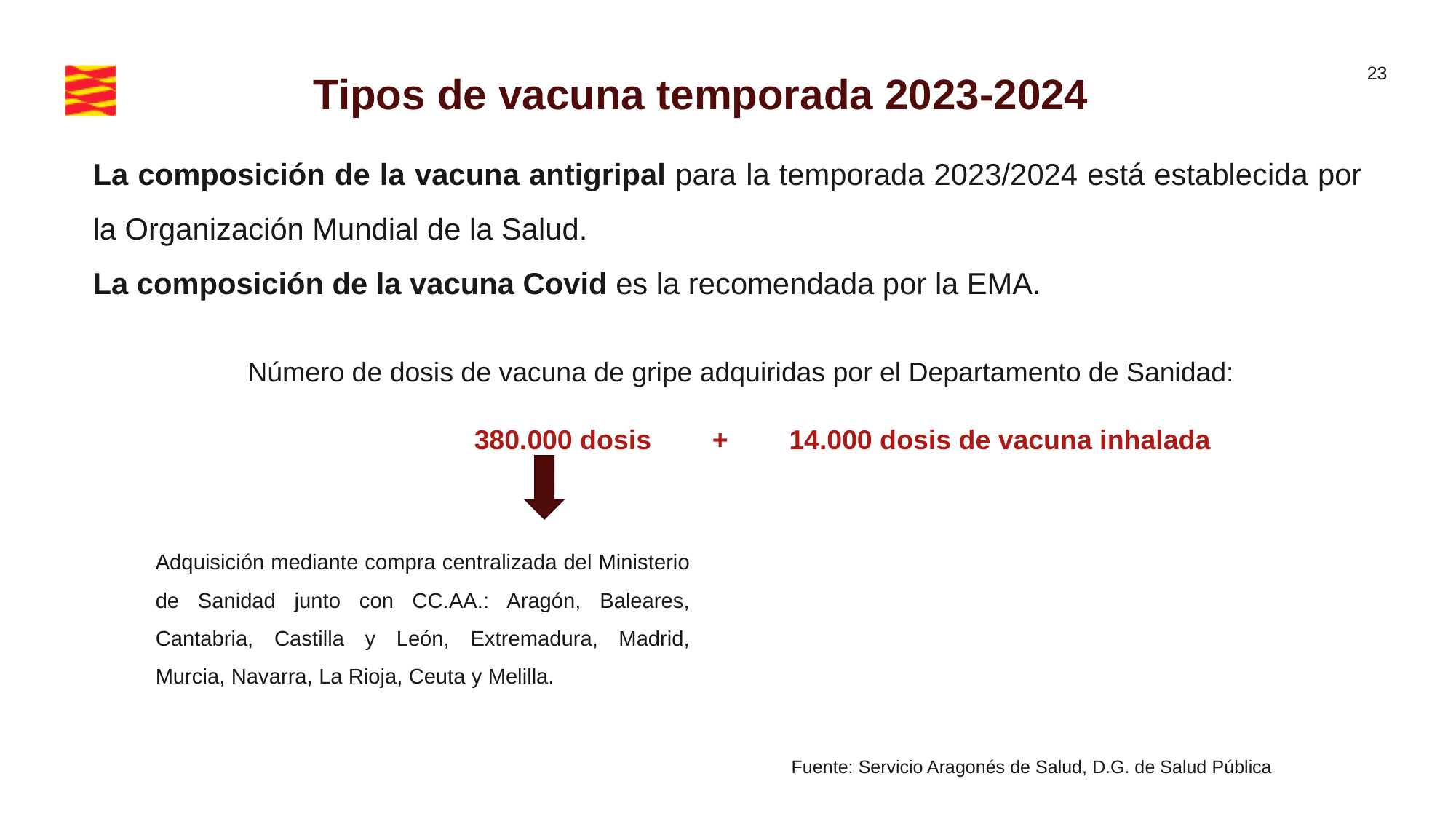

Tipos de vacuna temporada 2023-2024

La composición de la vacuna antigripal para la temporada 2023/2024 está establecida por la Organización Mundial de la Salud.
La composición de la vacuna Covid es la recomendada por la EMA.
Número de dosis de vacuna de gripe adquiridas por el Departamento de Sanidad:
                                         380.000 dosis        +        14.000 dosis de vacuna inhalada

Adquisición mediante compra centralizada del Ministerio de Sanidad junto con CC.AA.: Aragón, Baleares, Cantabria, Castilla y León, Extremadura, Madrid, Murcia, Navarra, La Rioja, Ceuta y Melilla.
Fuente: Servicio Aragonés de Salud, D.G. de Salud Pública